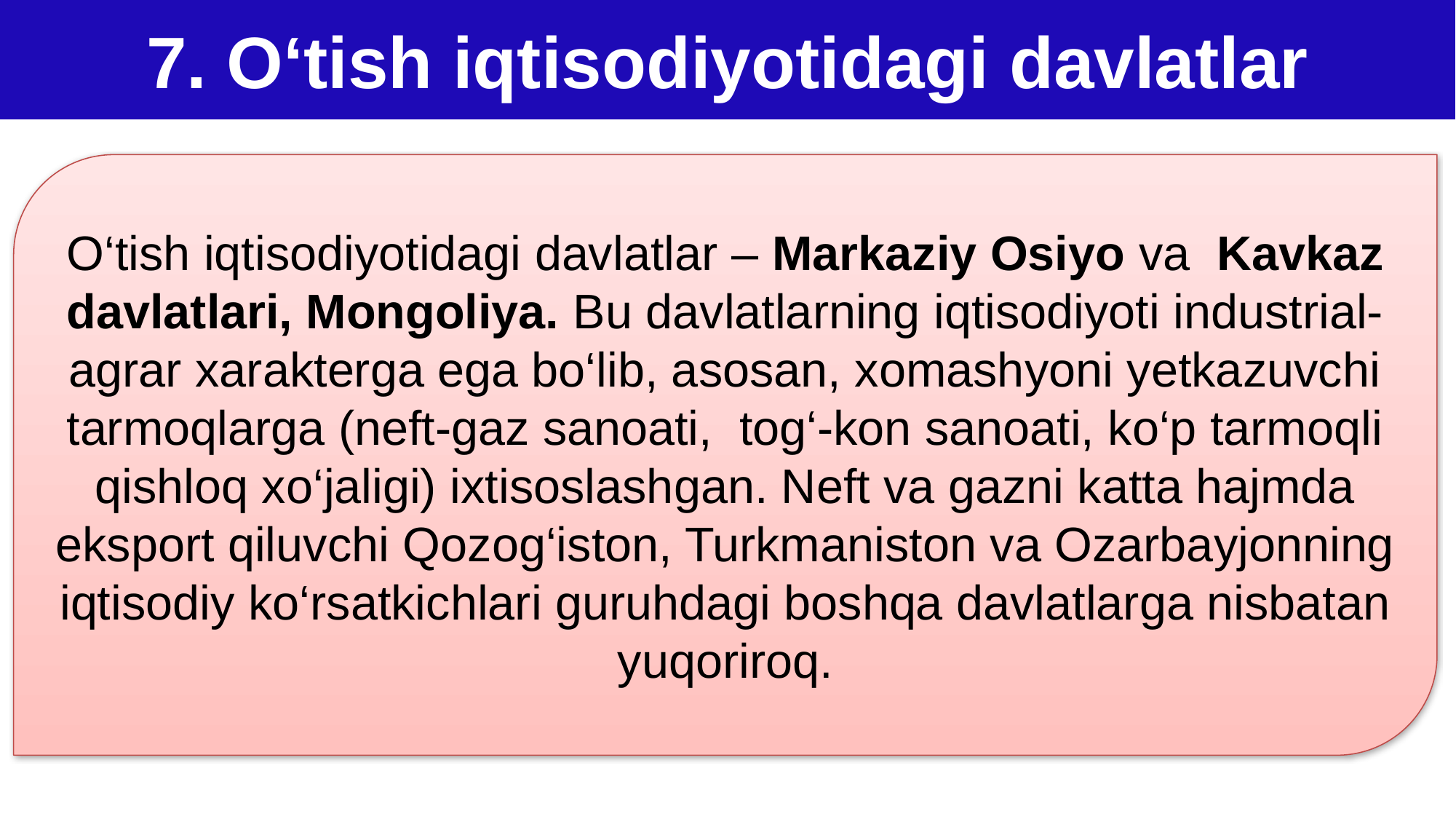

7. O‘tish iqtisodiyotidagi davlatlar
O‘tish iqtisodiyotidagi davlatlar – Markaziy Osiyo va  Kavkaz davlatlari, Mongoliya. Bu davlatlarning iqtisodiyoti industrial-agrar xarakterga ega bo‘lib, asosan, xomashyoni yetkazuvchi tarmoqlarga (neft-gaz sanoati,  tog‘-kon sanoati, ko‘p tarmoqli qishloq xo‘jaligi) ixtisoslashgan. Neft va gazni katta hajmda eksport qiluvchi Qozog‘iston, Turkmaniston va Ozarbayjonning iqtisodiy ko‘rsatkichlari guruhdagi boshqa davlatlarga nisbatan yuqoriroq.